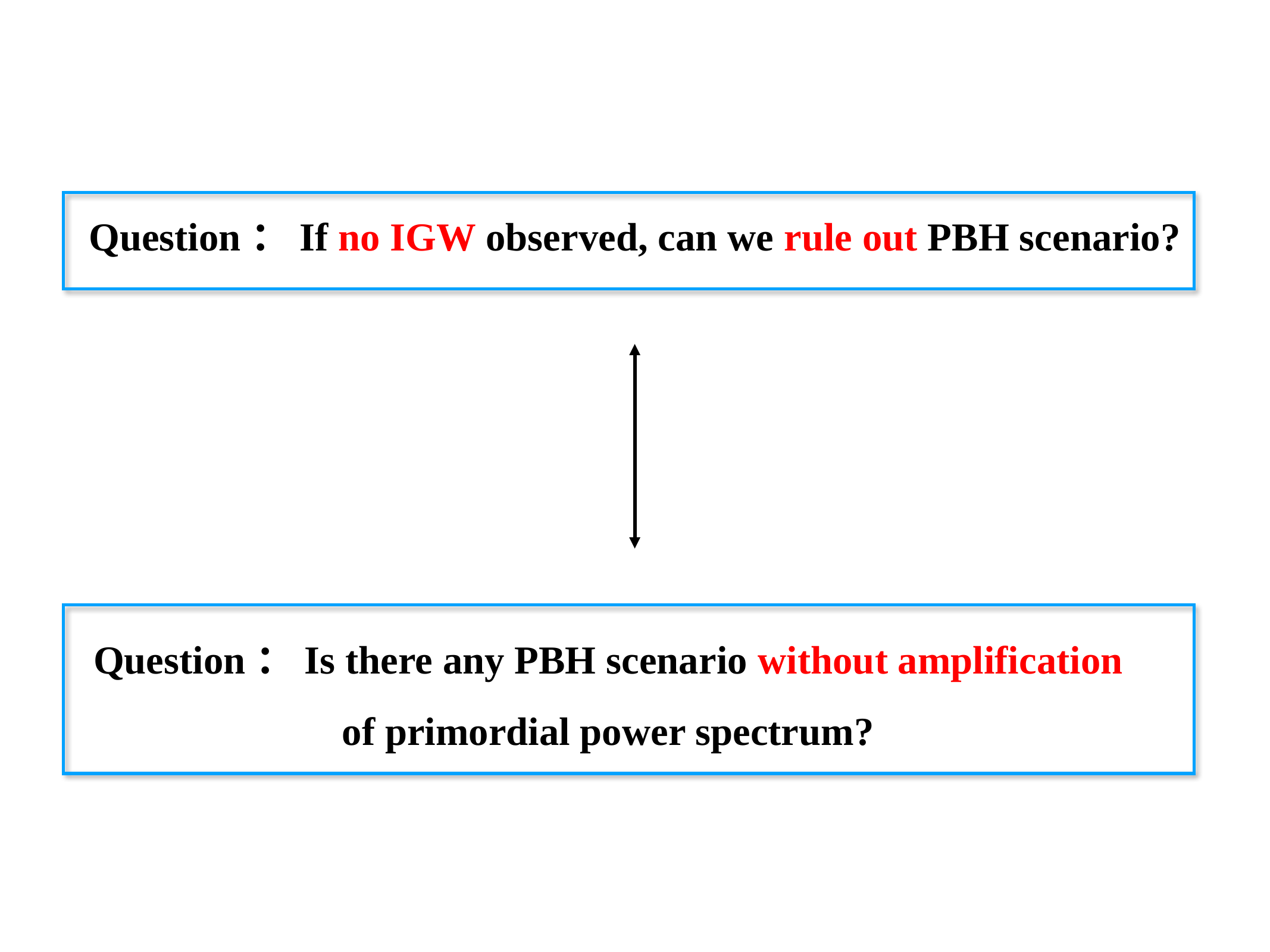

Question：If no IGW observed, can we rule out PBH scenario?

Question：Is there any PBH scenario without amplification
of primordial power spectrum?